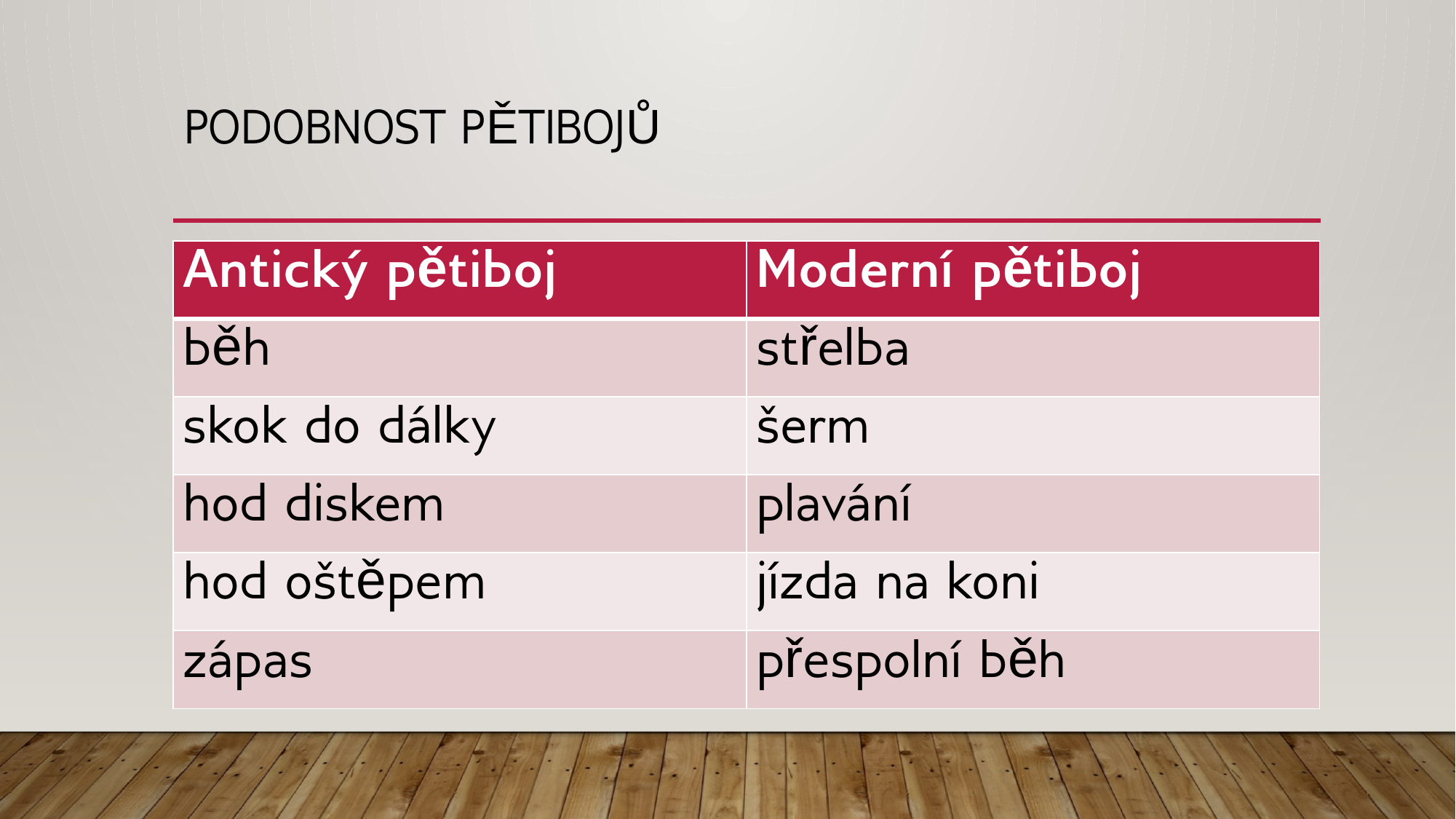

# Podobnost pětibojů
| Antický pětiboj | Moderní pětiboj |
| --- | --- |
| běh | střelba |
| skok do dálky | šerm |
| hod diskem | plavání |
| hod oštěpem | jízda na koni |
| zápas | přespolní běh |